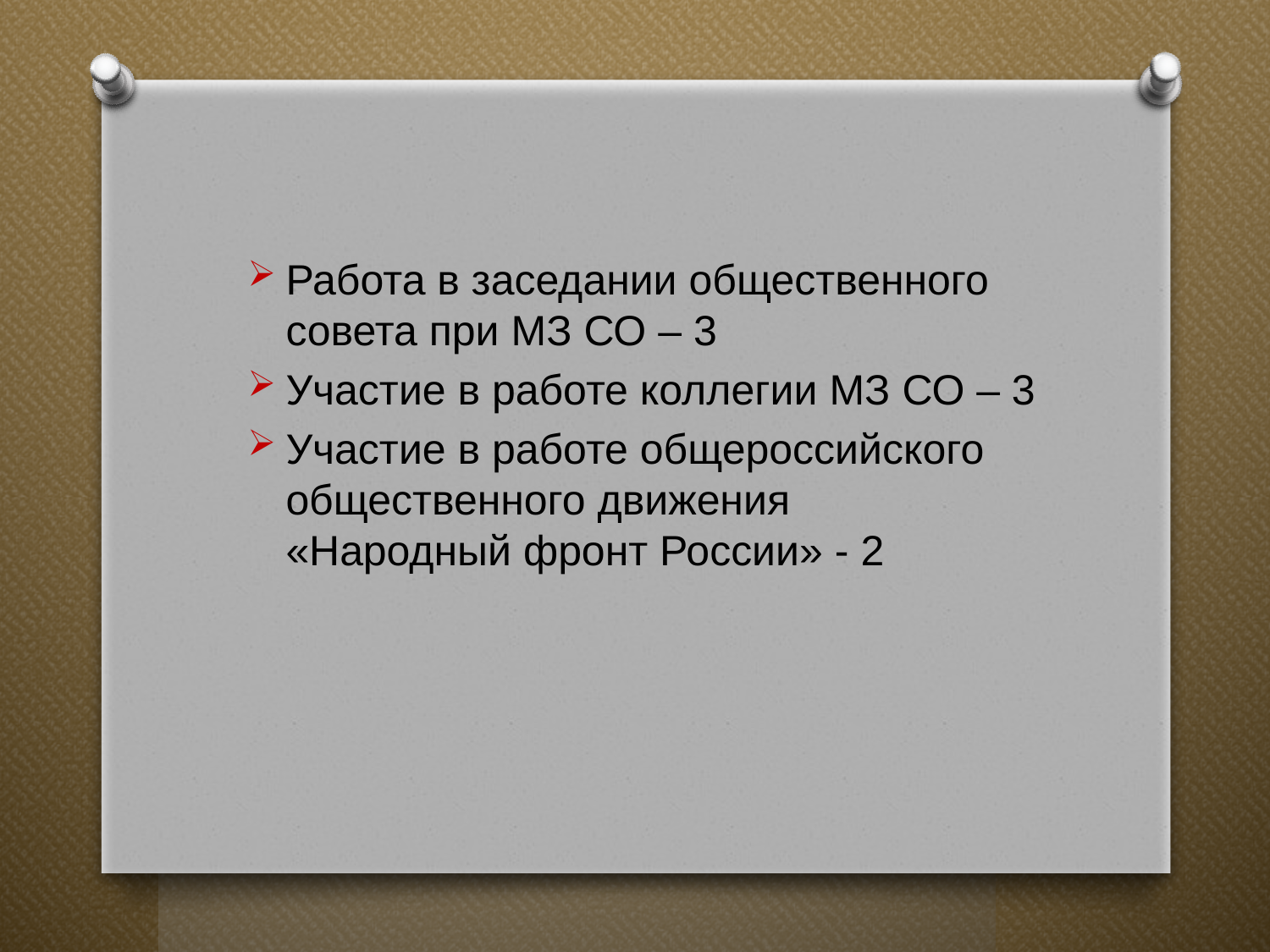

#
Работа в заседании общественного совета при МЗ СО – 3
Участие в работе коллегии МЗ СО – 3
Участие в работе общероссийского общественного движения            «Народный фронт России» - 2